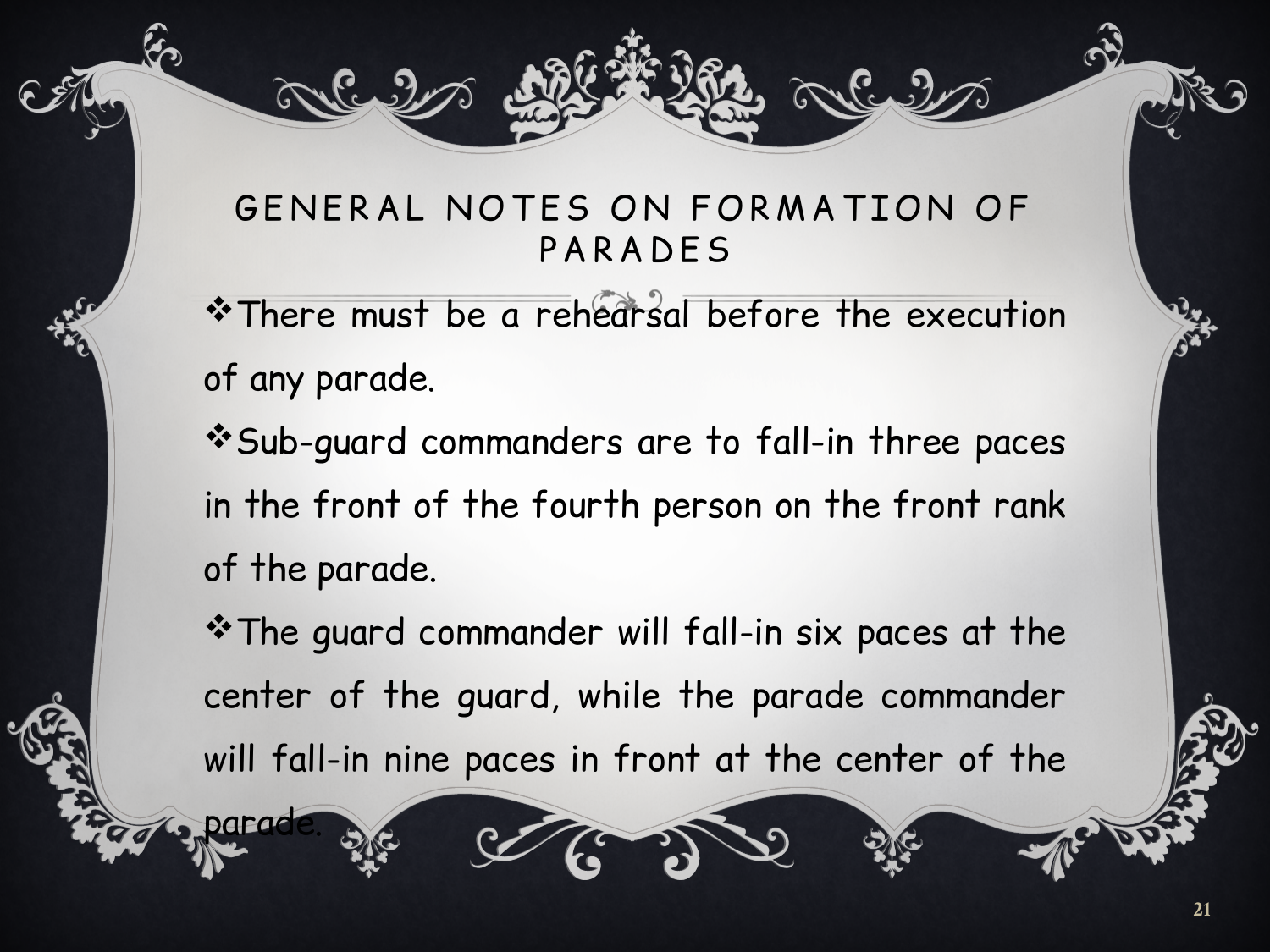

# GENERAL NOTES ON FORMATION OF PARADES
There must be a rehearsal before the execution of any parade.
Sub-guard commanders are to fall-in three paces in the front of the fourth person on the front rank of the parade.
The guard commander will fall-in six paces at the center of the guard, while the parade commander will fall-in nine paces in front at the center of the parade.
21